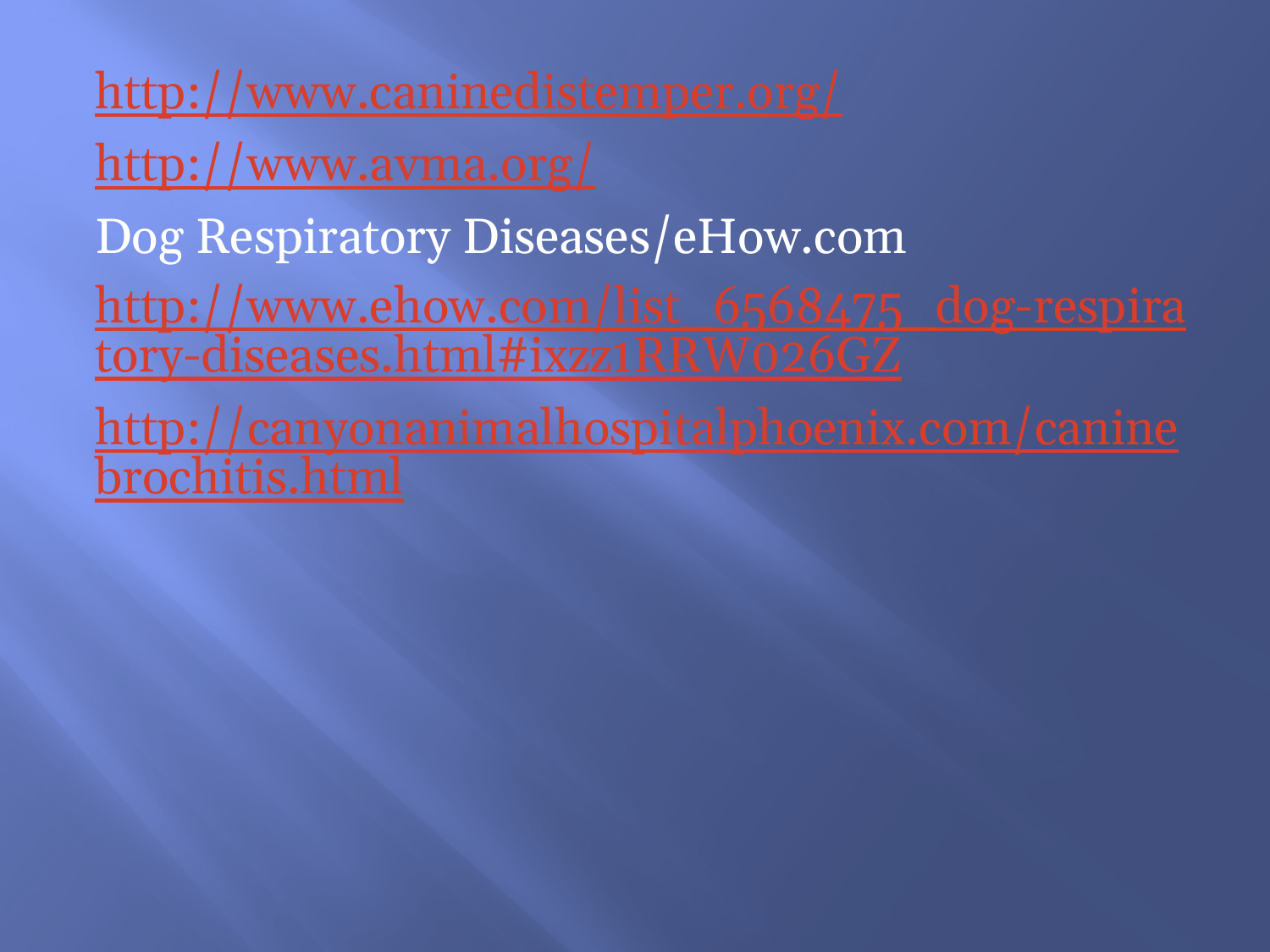

http://www.caninedistemper.org/
http://www.avma.org/
Dog Respiratory Diseases/eHow.com
http://www.ehow.com/list_6568475_dog-respiratory-diseases.html#ixzz1RRW026GZ
http://canyonanimalhospitalphoenix.com/caninebrochitis.html